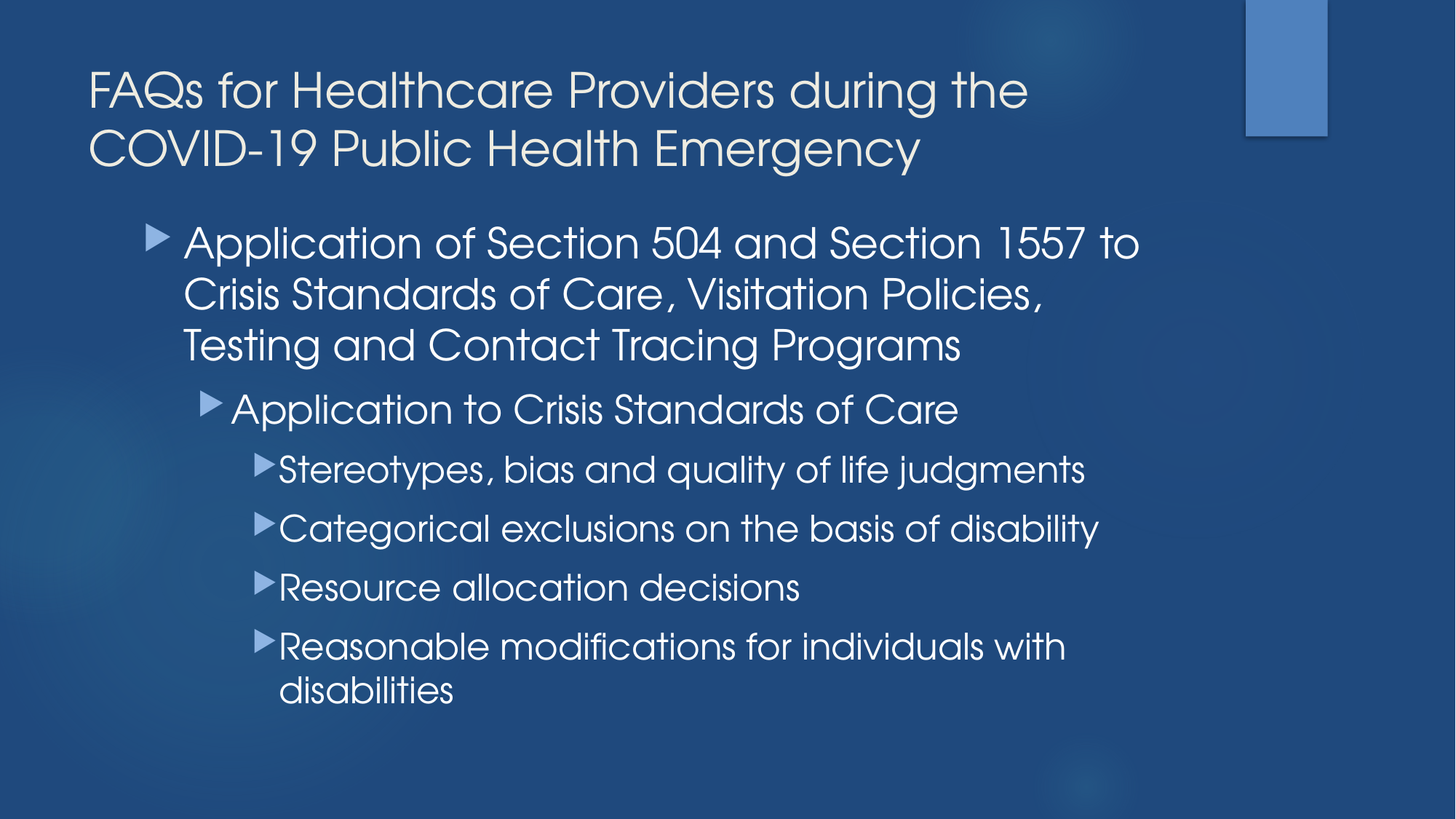

# FAQs for Healthcare Providers during the COVID-19 Public Health Emergency
Application of Section 504 and Section 1557 to Crisis Standards of Care, Visitation Policies, Testing and Contact Tracing Programs
Application to Crisis Standards of Care
Stereotypes, bias and quality of life judgments
Categorical exclusions on the basis of disability
Resource allocation decisions
Reasonable modifications for individuals with disabilities